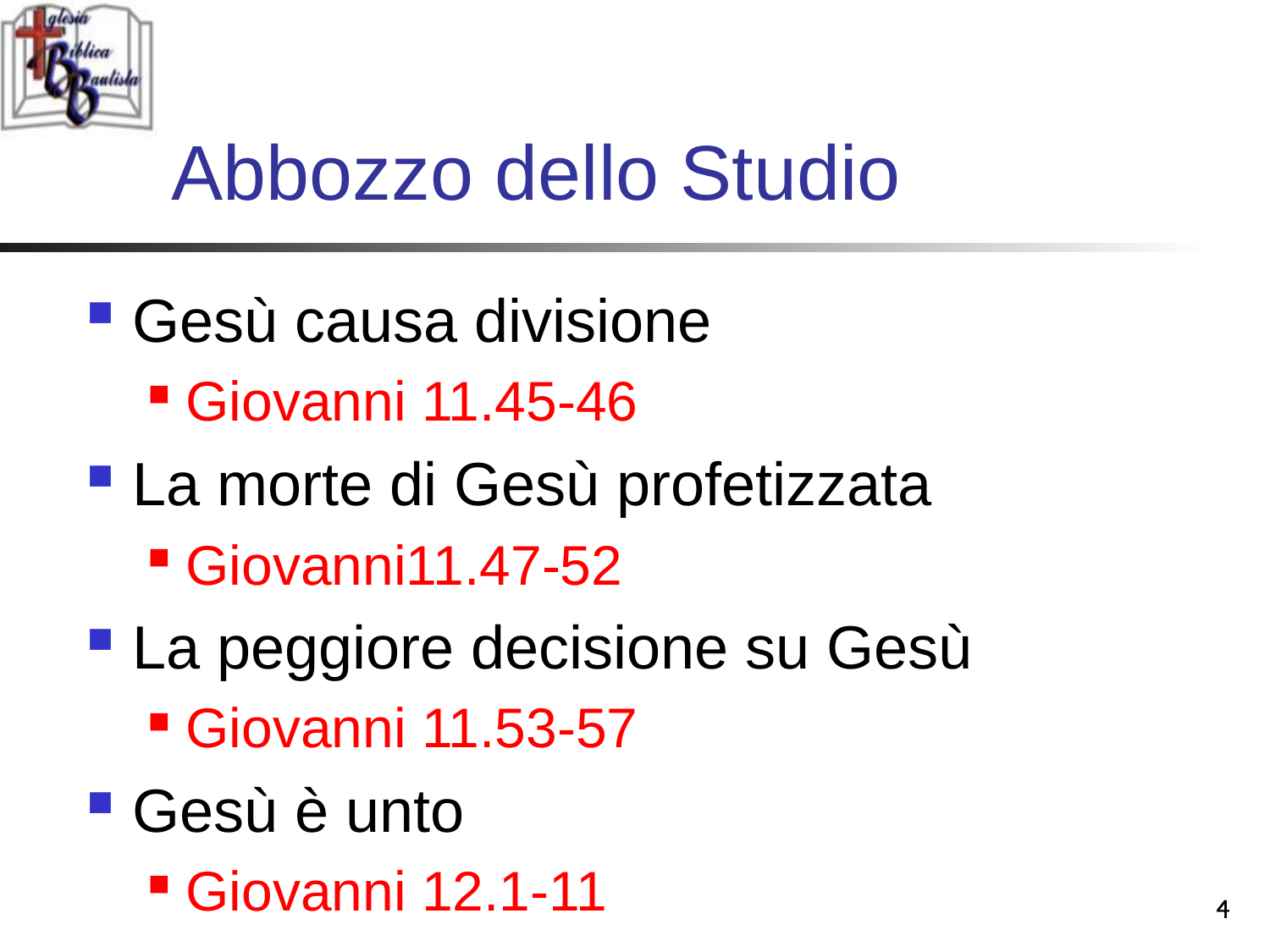

# Abbozzo dello Studio
Gesù causa divisione
Giovanni 11.45-46
La morte di Gesù profetizzata
Giovanni11.47-52
La peggiore decisione su Gesù
Giovanni 11.53-57
Gesù è unto
Giovanni 12.1-11
4